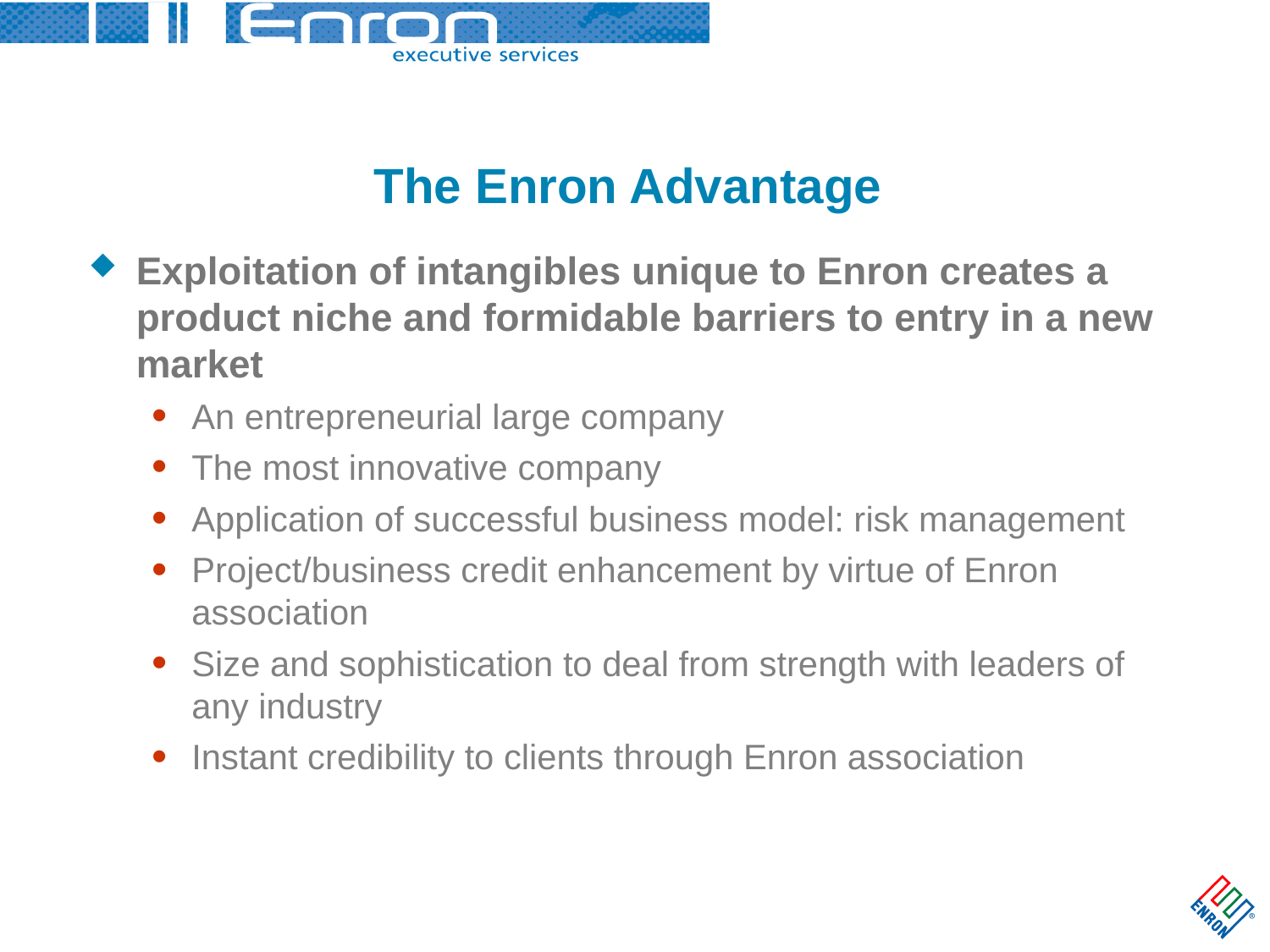

# The Enron Advantage
Exploitation of intangibles unique to Enron creates a product niche and formidable barriers to entry in a new market
An entrepreneurial large company
The most innovative company
Application of successful business model: risk management
Project/business credit enhancement by virtue of Enron association
Size and sophistication to deal from strength with leaders of any industry
Instant credibility to clients through Enron association